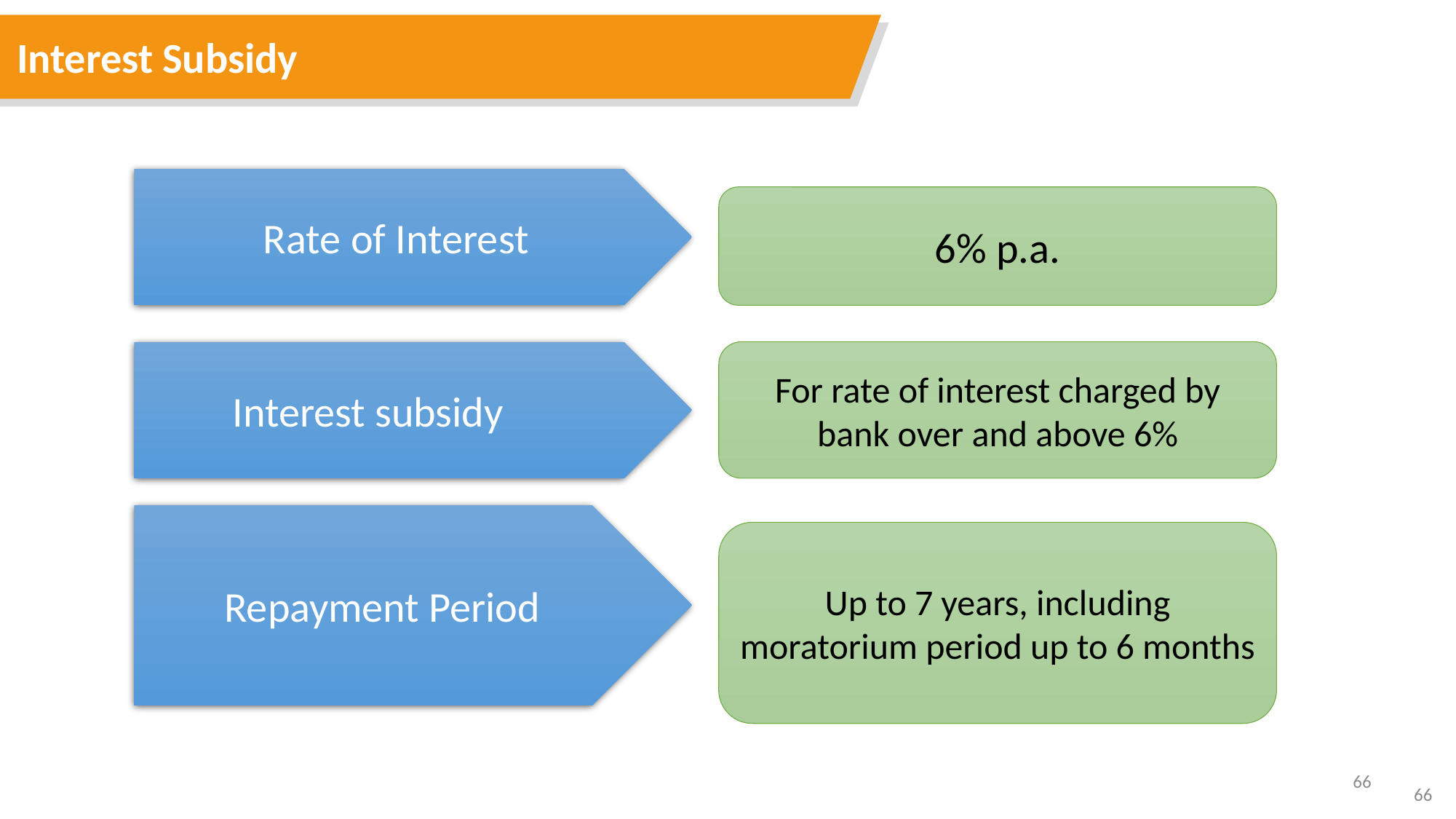

Interest Subsidy

Rate of Interest
6% p.a.
For rate of interest charged by bank over and above 6%
Interest subsidy
Repayment Period
Up to 7 years, including moratorium period up to 6 months
66
66